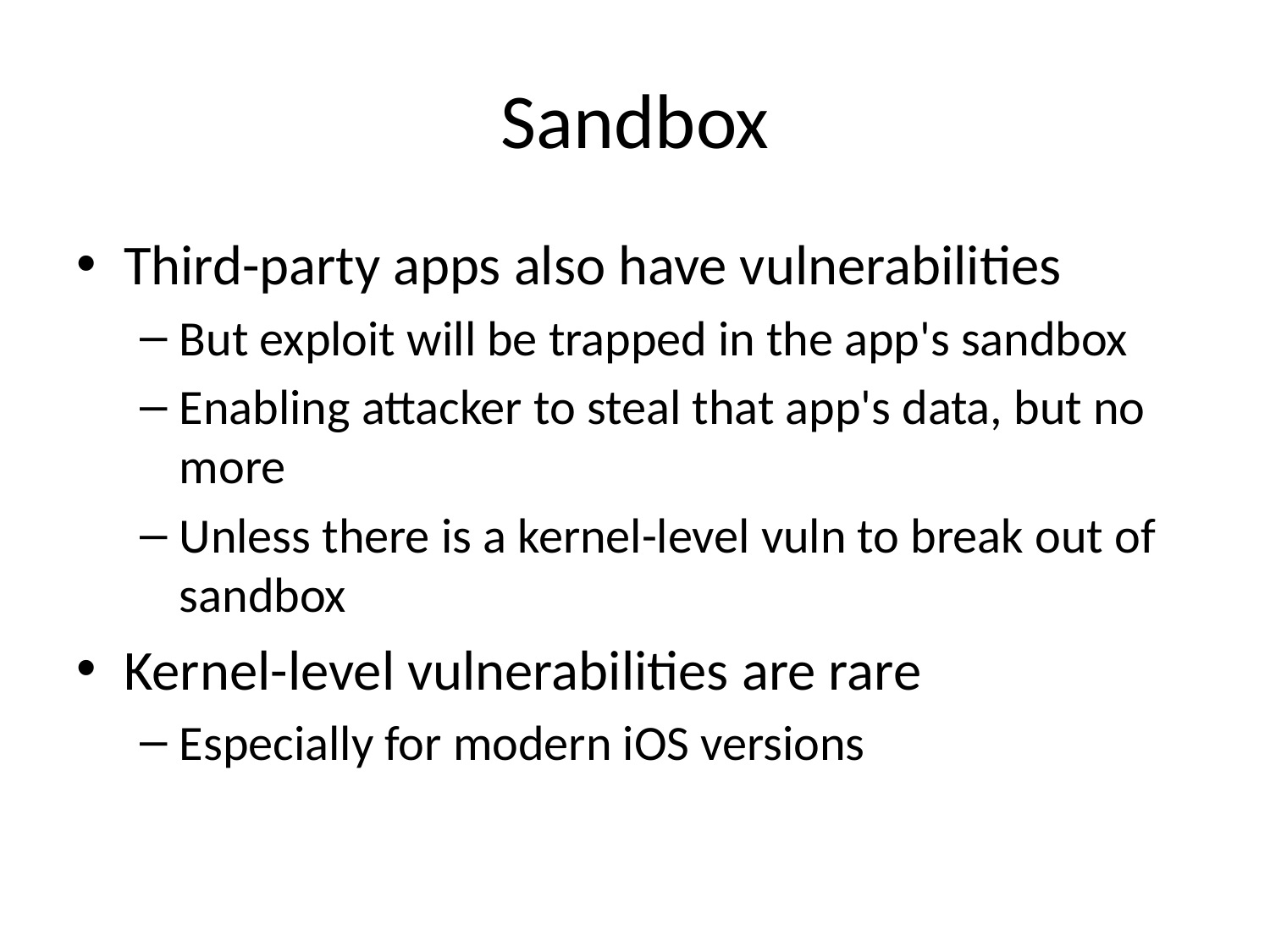

# Sandbox
Third-party apps also have vulnerabilities
But exploit will be trapped in the app's sandbox
Enabling attacker to steal that app's data, but no more
Unless there is a kernel-level vuln to break out of sandbox
Kernel-level vulnerabilities are rare
Especially for modern iOS versions